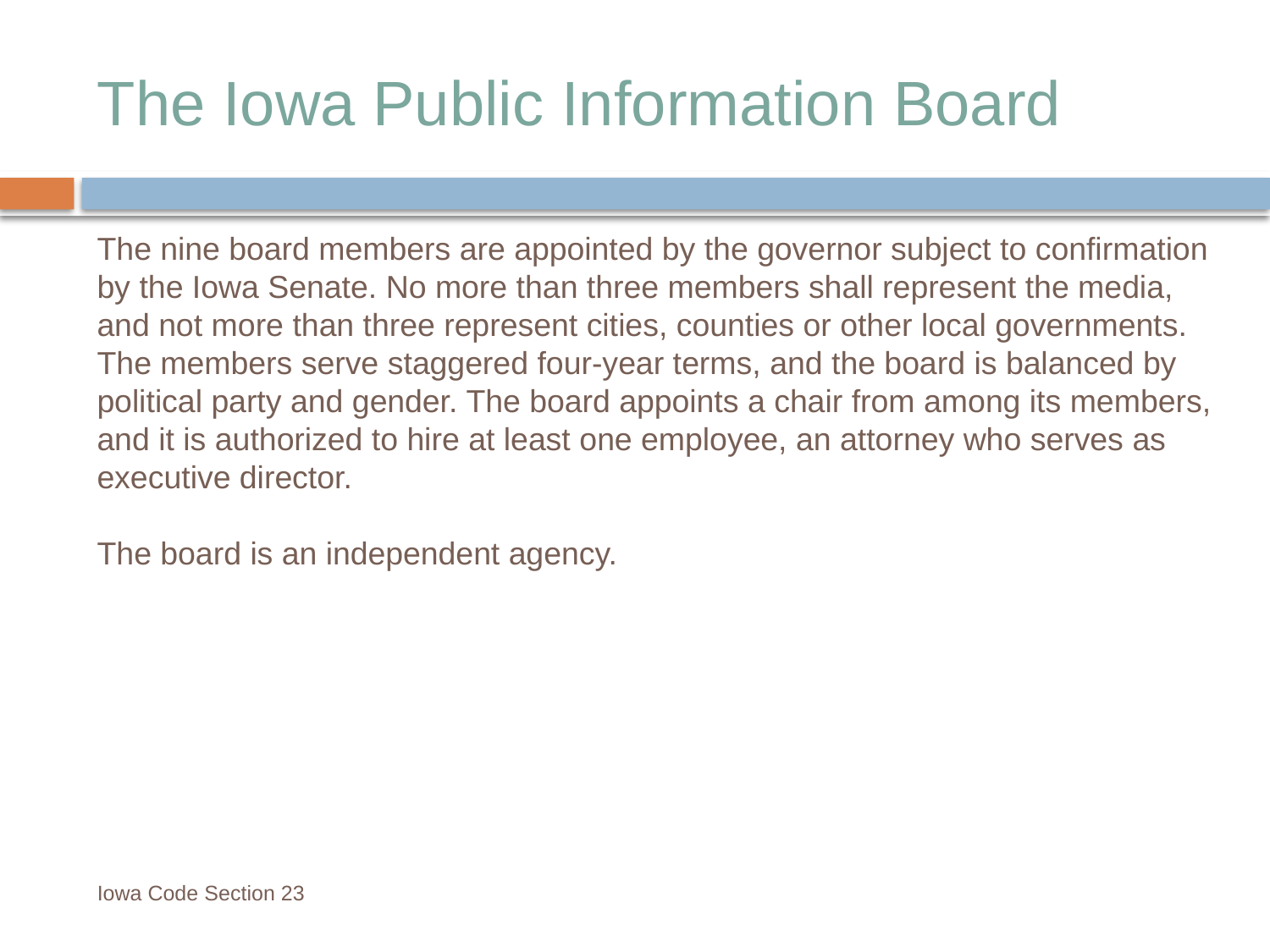

# The Iowa Public Information Board
The nine board members are appointed by the governor subject to confirmation by the Iowa Senate. No more than three members shall represent the media, and not more than three represent cities, counties or other local governments. The members serve staggered four-year terms, and the board is balanced by political party and gender. The board appoints a chair from among its members, and it is authorized to hire at least one employee, an attorney who serves as executive director.

The board is an independent agency.
Iowa Code Section 23